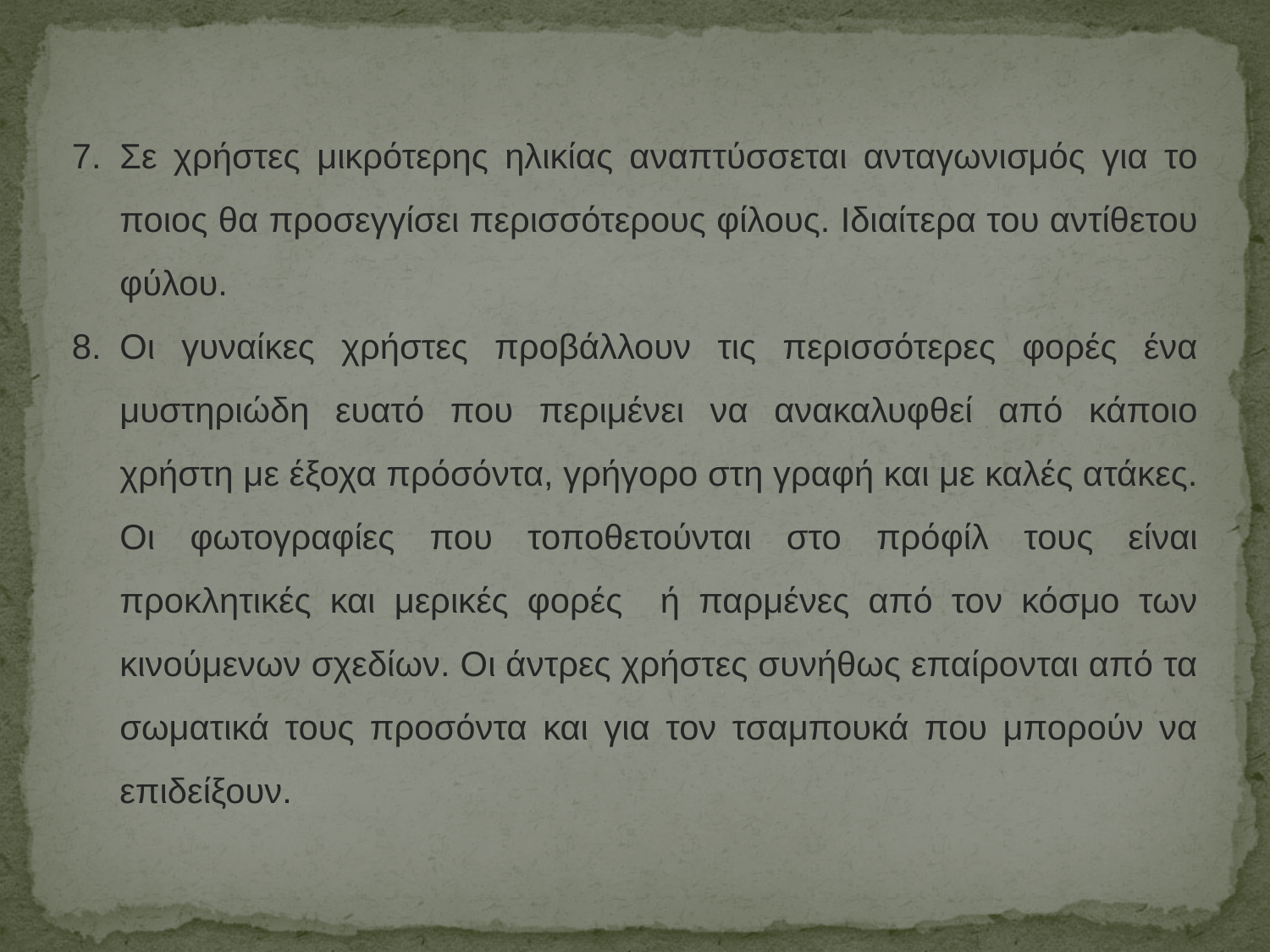

Σε χρήστες μικρότερης ηλικίας αναπτύσσεται ανταγωνισμός για το ποιος θα προσεγγίσει περισσότερους φίλους. Ιδιαίτερα του αντίθετου φύλου.
Οι γυναίκες χρήστες προβάλλουν τις περισσότερες φορές ένα μυστηριώδη ευατό που περιμένει να ανακαλυφθεί από κάποιο χρήστη με έξοχα πρόσόντα, γρήγορο στη γραφή και με καλές ατάκες. Οι φωτογραφίες που τοποθετούνται στο πρόφίλ τους είναι προκλητικές και μερικές φορές  ή παρμένες από τον κόσμο των κινούμενων σχεδίων. Οι άντρες χρήστες συνήθως επαίρονται από τα σωματικά τους προσόντα και για τον τσαμπουκά που μπορούν να επιδείξουν.